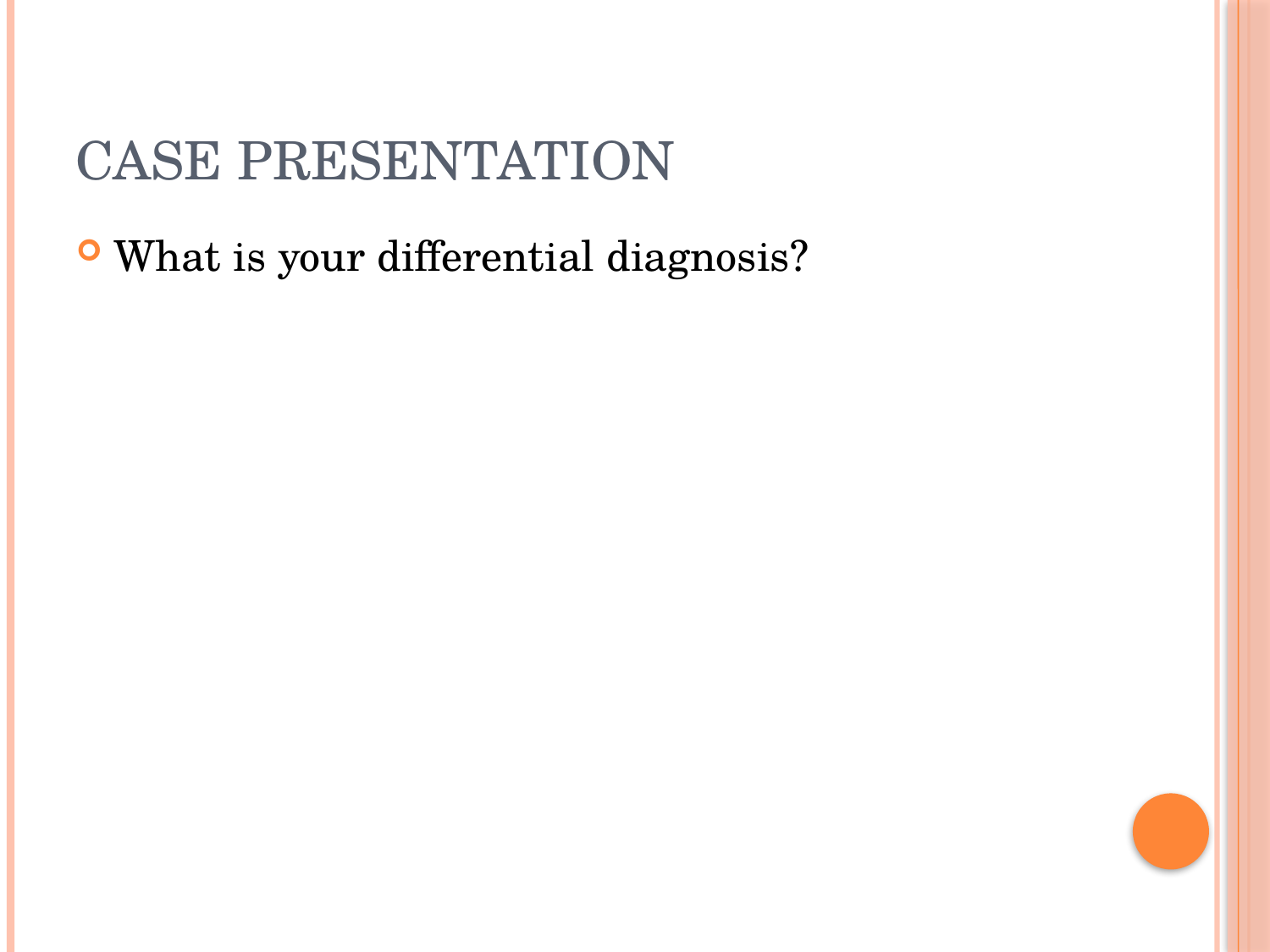

# Case Presentation
What is your differential diagnosis?